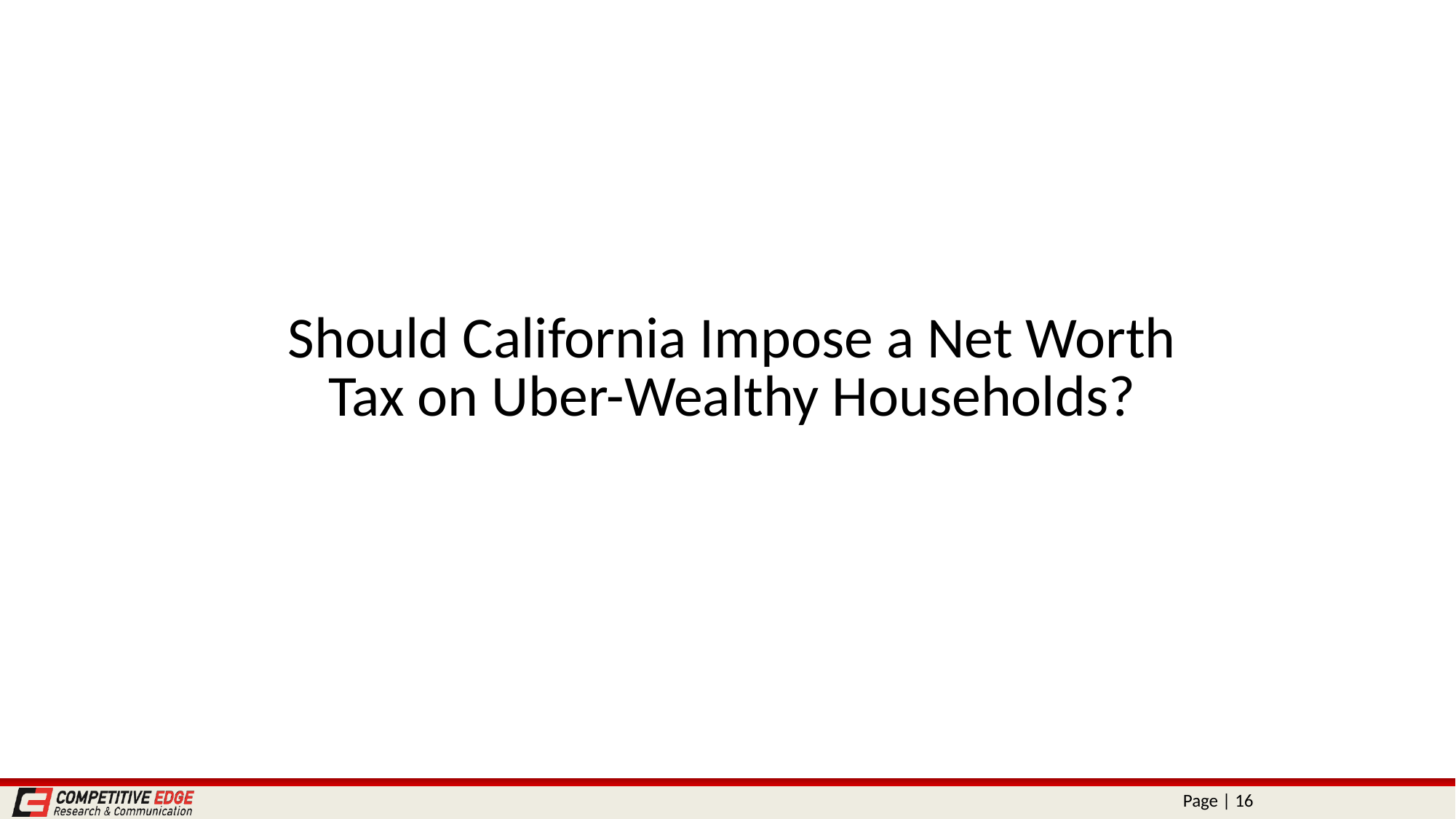

# Should California Impose a Net Worth Tax on Uber-Wealthy Households?
Page | 16